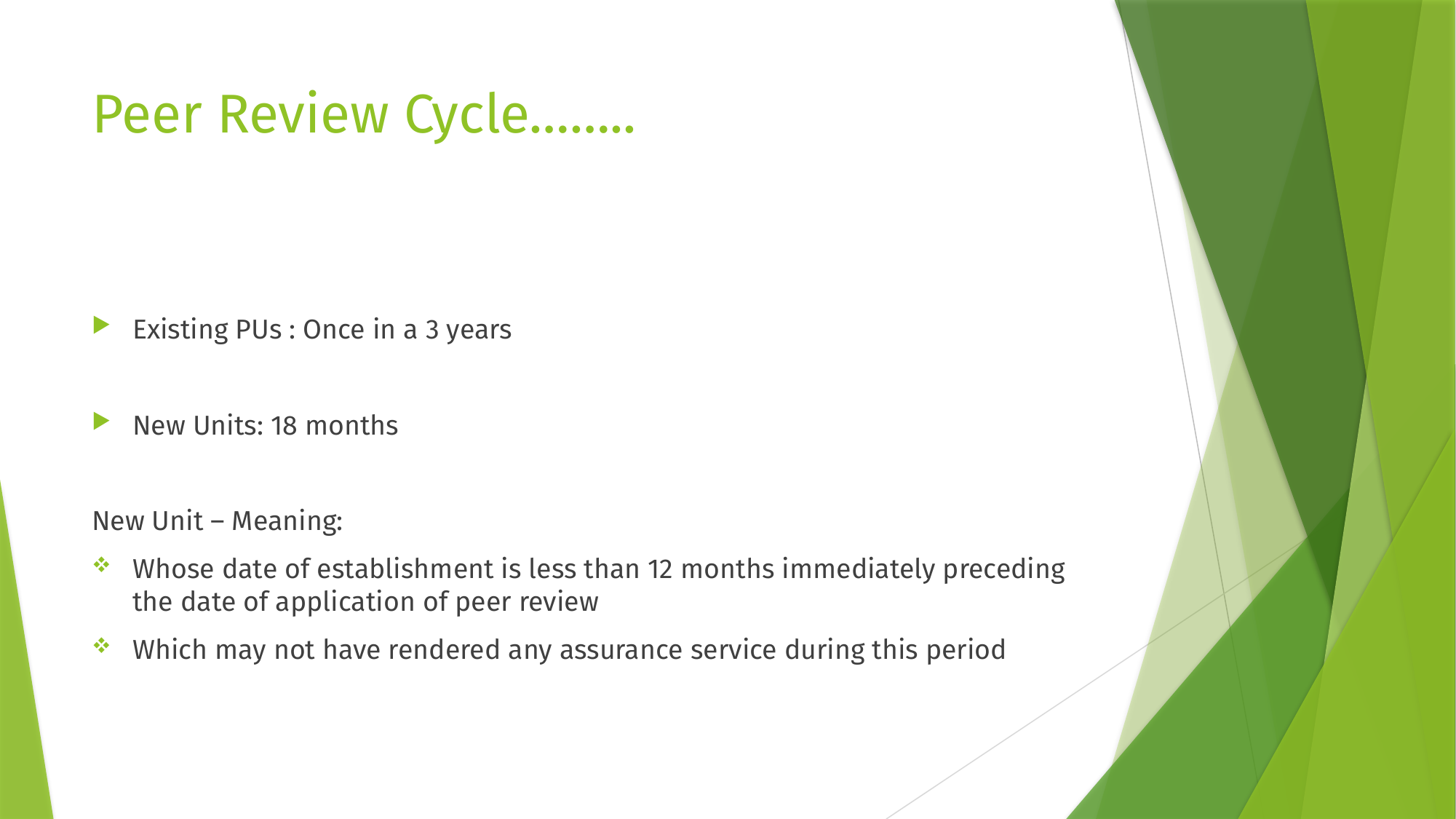

# Peer Review Cycle……..

Existing PUs : Once in a 3 years

New Units: 18 months

New Unit – Meaning:
Whose date of establishment is less than 12 months immediately preceding the date of application of peer review
Which may not have rendered any assurance service during this period